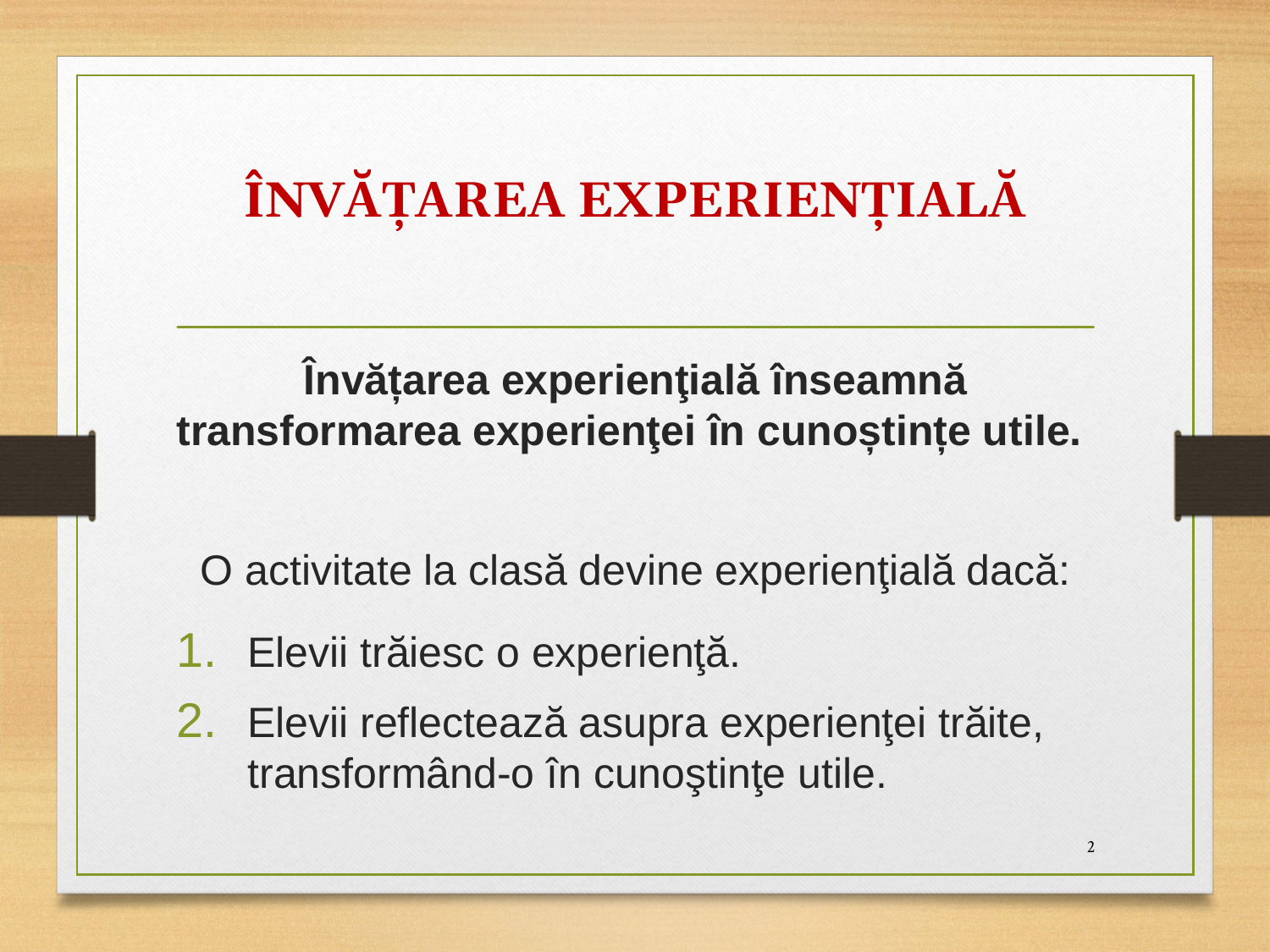

# ÎNVĂŢAREA EXPERIENŢIALĂ
Învățarea experienţială înseamnă transformarea experienţei în cunoștințe utile.

O activitate la clasă devine experienţială dacă:
Elevii trăiesc o experienţă.
Elevii reflectează asupra experienţei trăite, transformând-o în cunoştinţe utile.
2